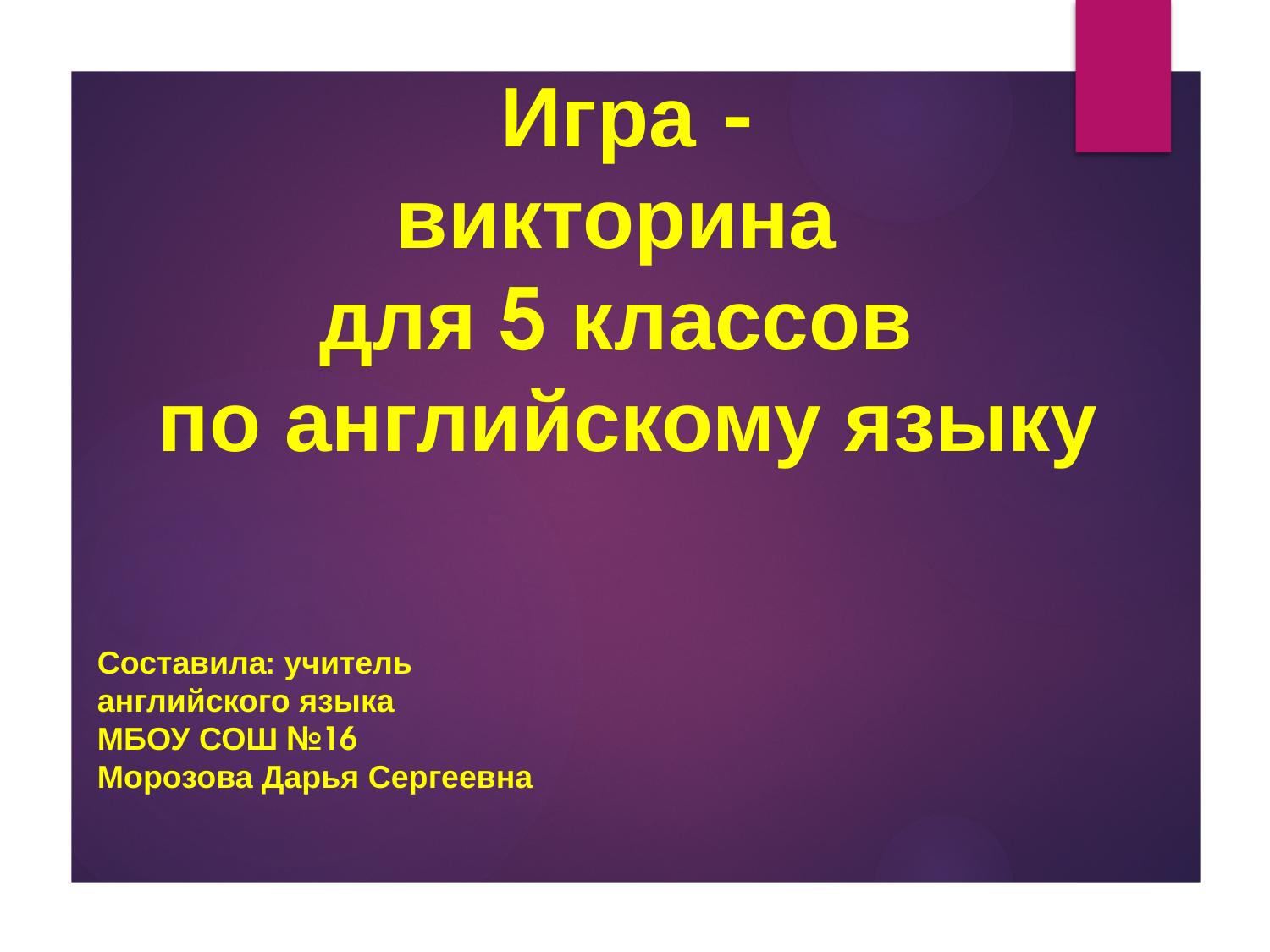

Игра -
викторина
для 5 классов
по английскому языку
Составила: учитель английского языка
МБОУ СОШ №16
Морозова Дарья Сергеевна